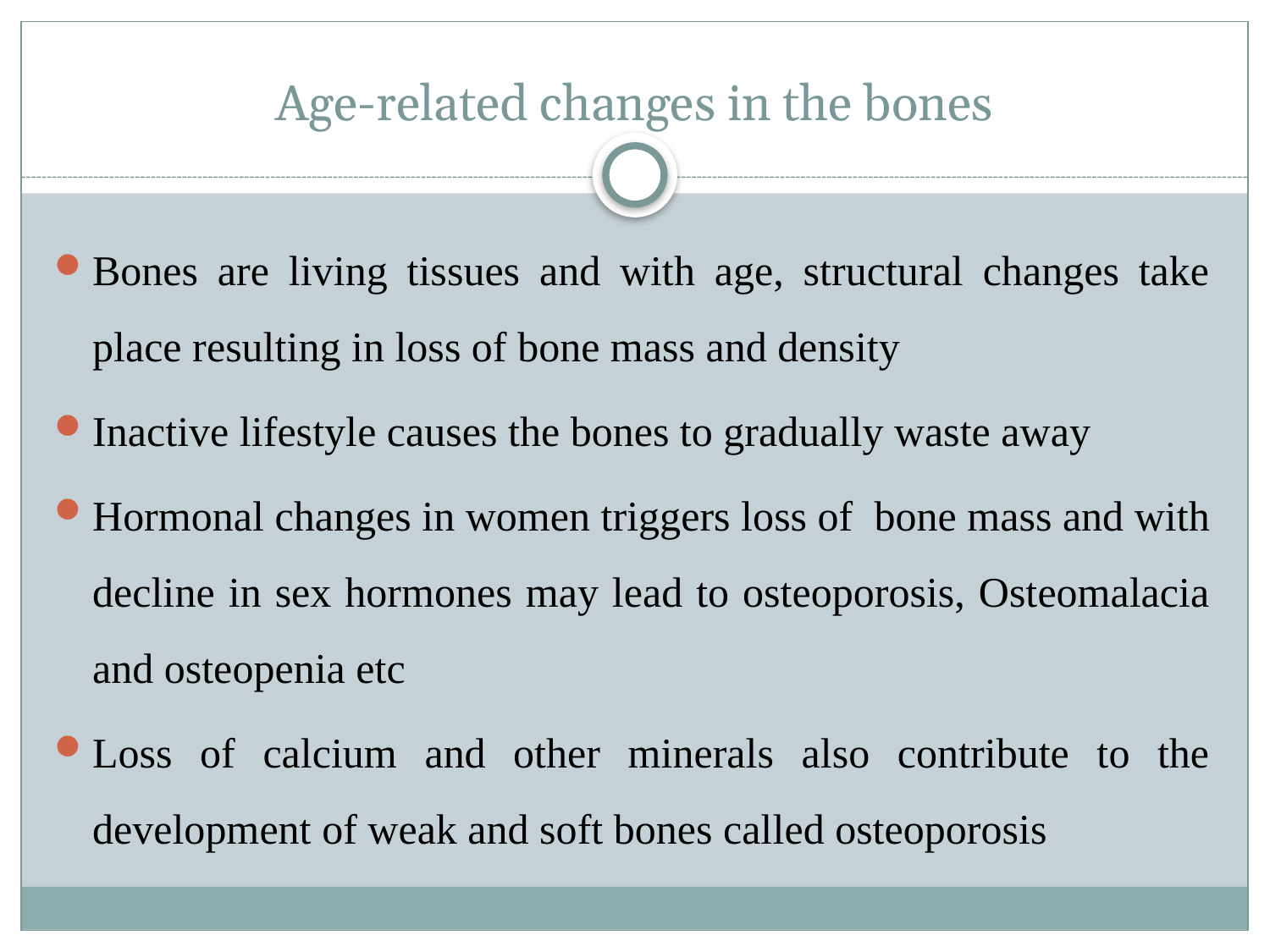

# Age-related changes in the bones
Bones are living tissues and with age, structural changes take place resulting in loss of bone mass and density
Inactive lifestyle causes the bones to gradually waste away
Hormonal changes in women triggers loss of  bone mass and with decline in sex hormones may lead to osteoporosis, Osteomalacia and osteopenia etc
Loss of calcium and other minerals also contribute to the development of weak and soft bones called osteoporosis